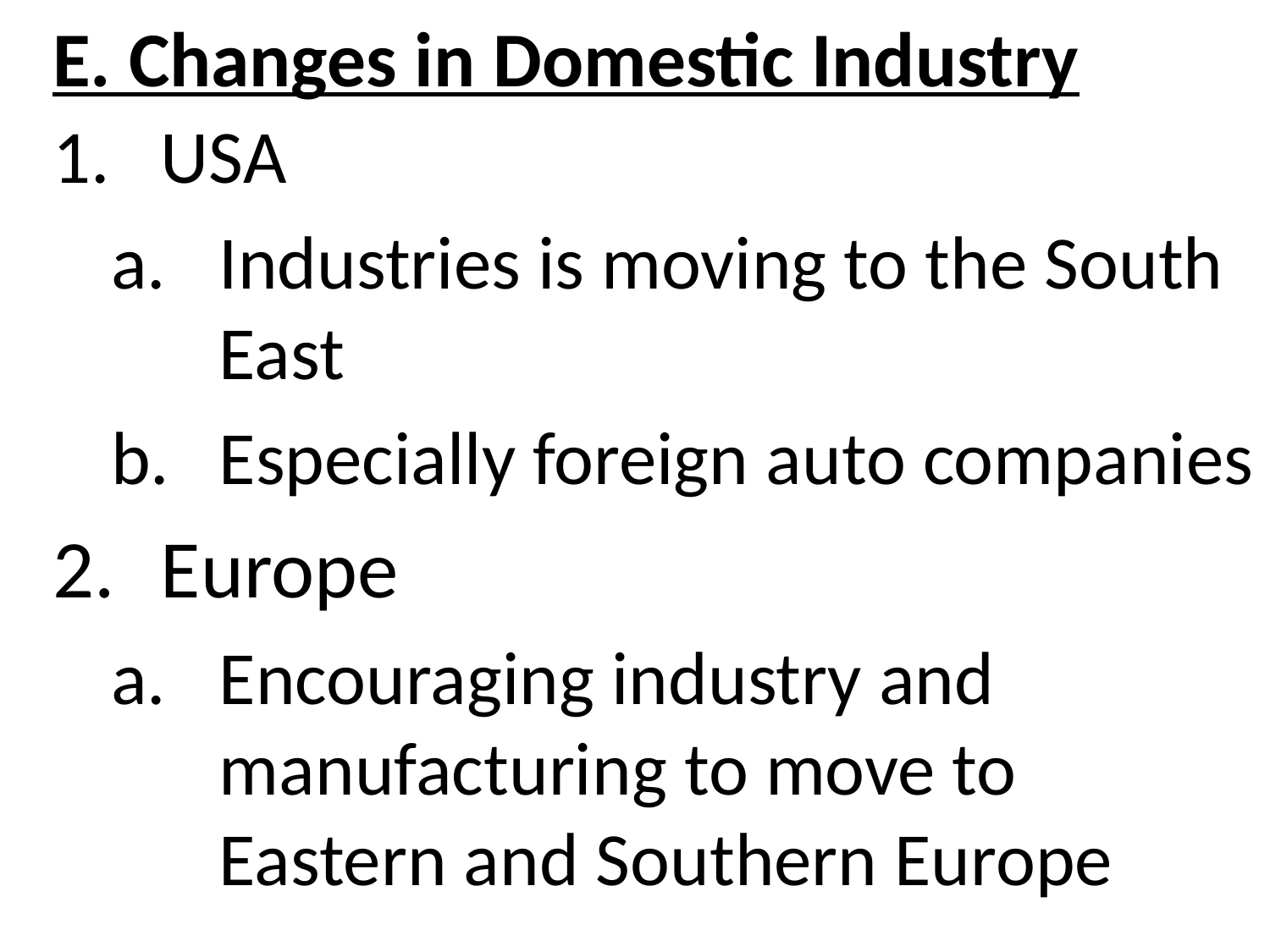

# E. Changes in Domestic Industry
USA
Industries is moving to the South East
Especially foreign auto companies
Europe
Encouraging industry and manufacturing to move to Eastern and Southern Europe